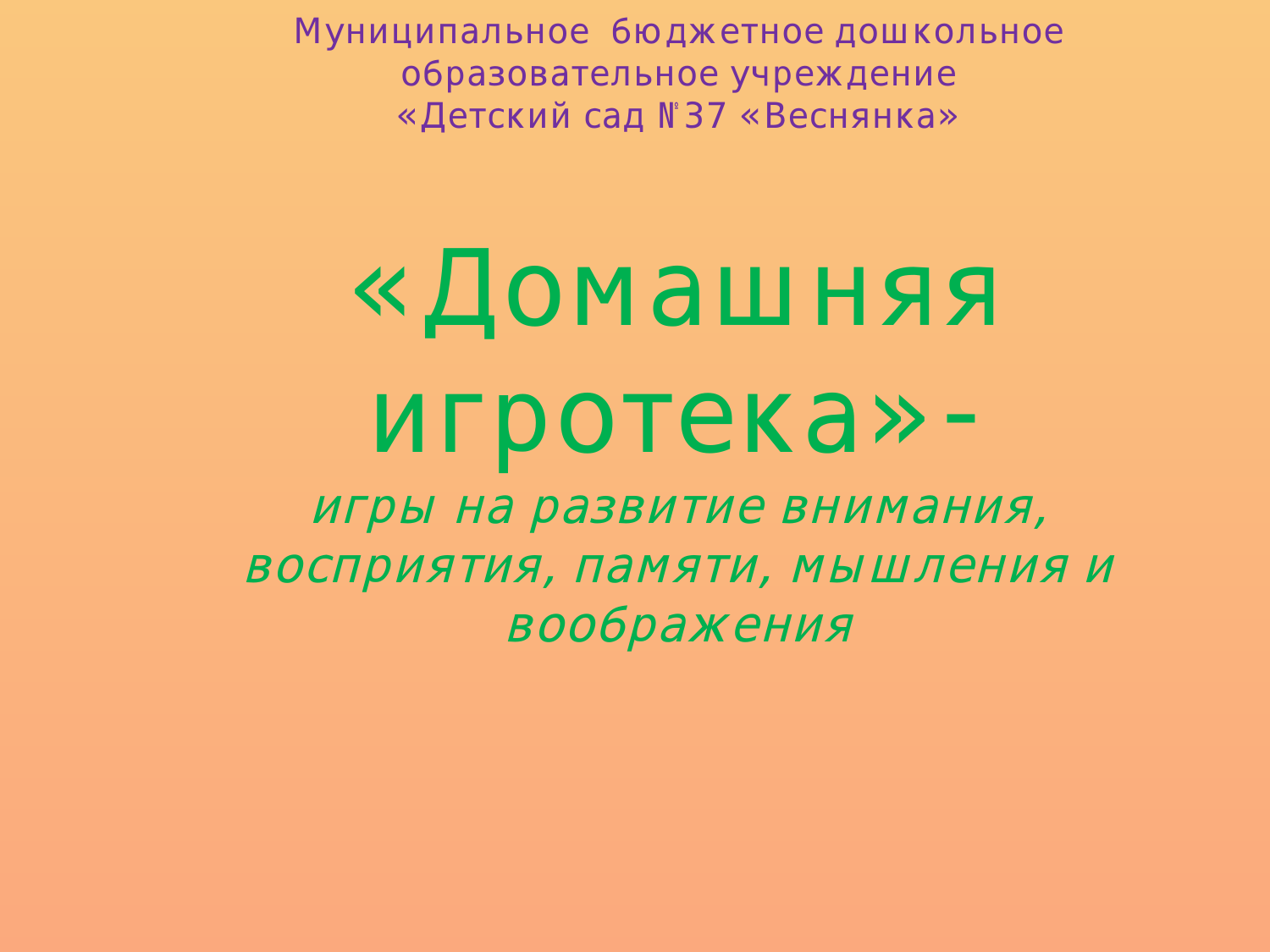

# Муниципальное  бюджетное дошкольное образовательное учреждение «Детский сад №37 «Веснянка» «Домашняя игротека»- игры на развитие внимания, восприятия, памяти, мышления и воображения